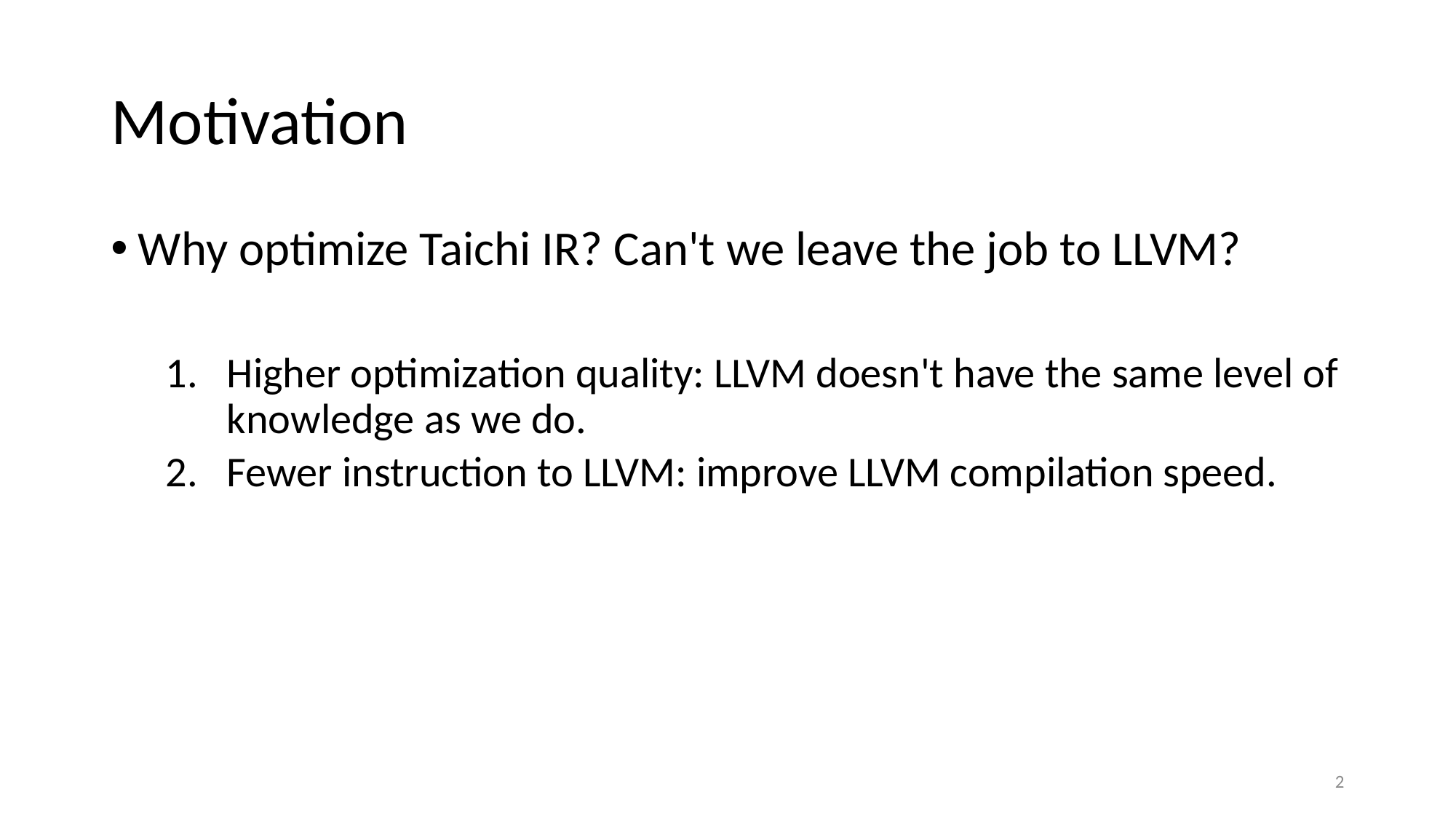

# Motivation
Why optimize Taichi IR? Can't we leave the job to LLVM?

Higher optimization quality: LLVM doesn't have the same level of knowledge as we do.
Fewer instruction to LLVM: improve LLVM compilation speed.
2